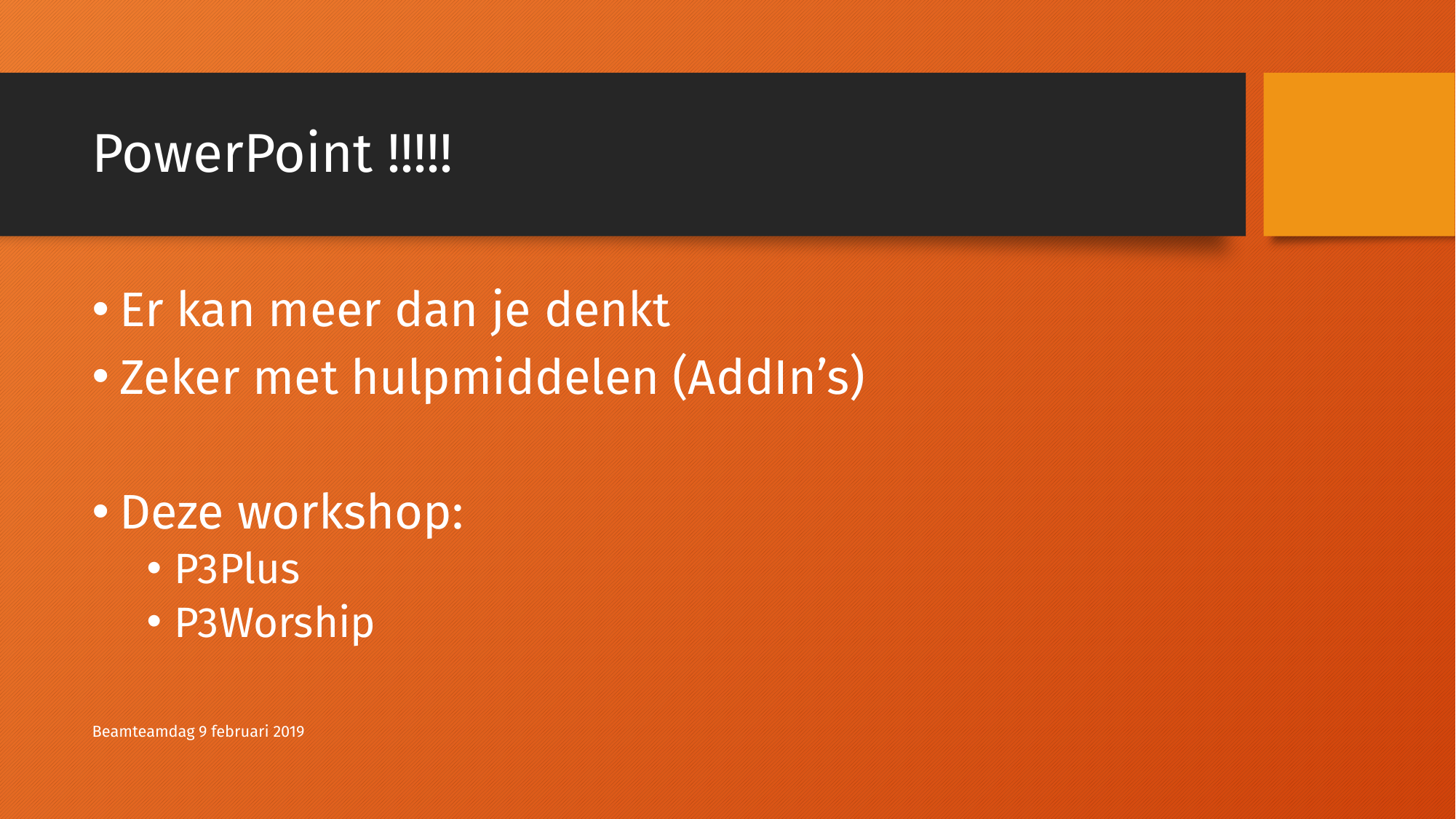

# PowerPoint !!!!!
Er kan meer dan je denkt
Zeker met hulpmiddelen (AddIn’s)

Deze workshop:
P3Plus
P3Worship
Beamteamdag 9 februari 2019